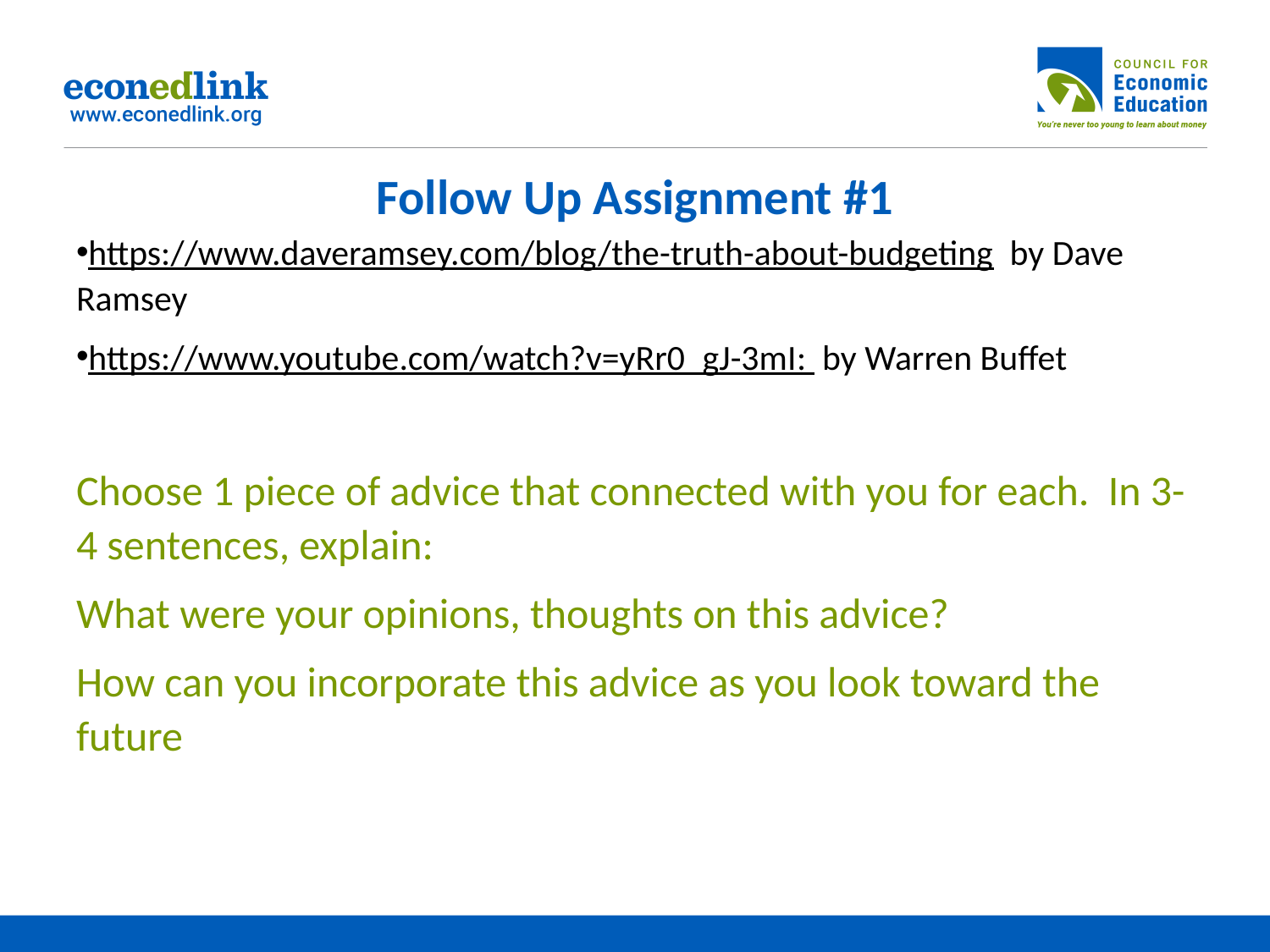

# Follow Up Assignment #1
https://www.daveramsey.com/blog/the-truth-about-budgeting  by Dave Ramsey
https://www.youtube.com/watch?v=yRr0_gJ-3mI:  by Warren Buffet

Choose 1 piece of advice that connected with you for each.  In 3-4 sentences, explain:
What were your opinions, thoughts on this advice?
How can you incorporate this advice as you look toward the future